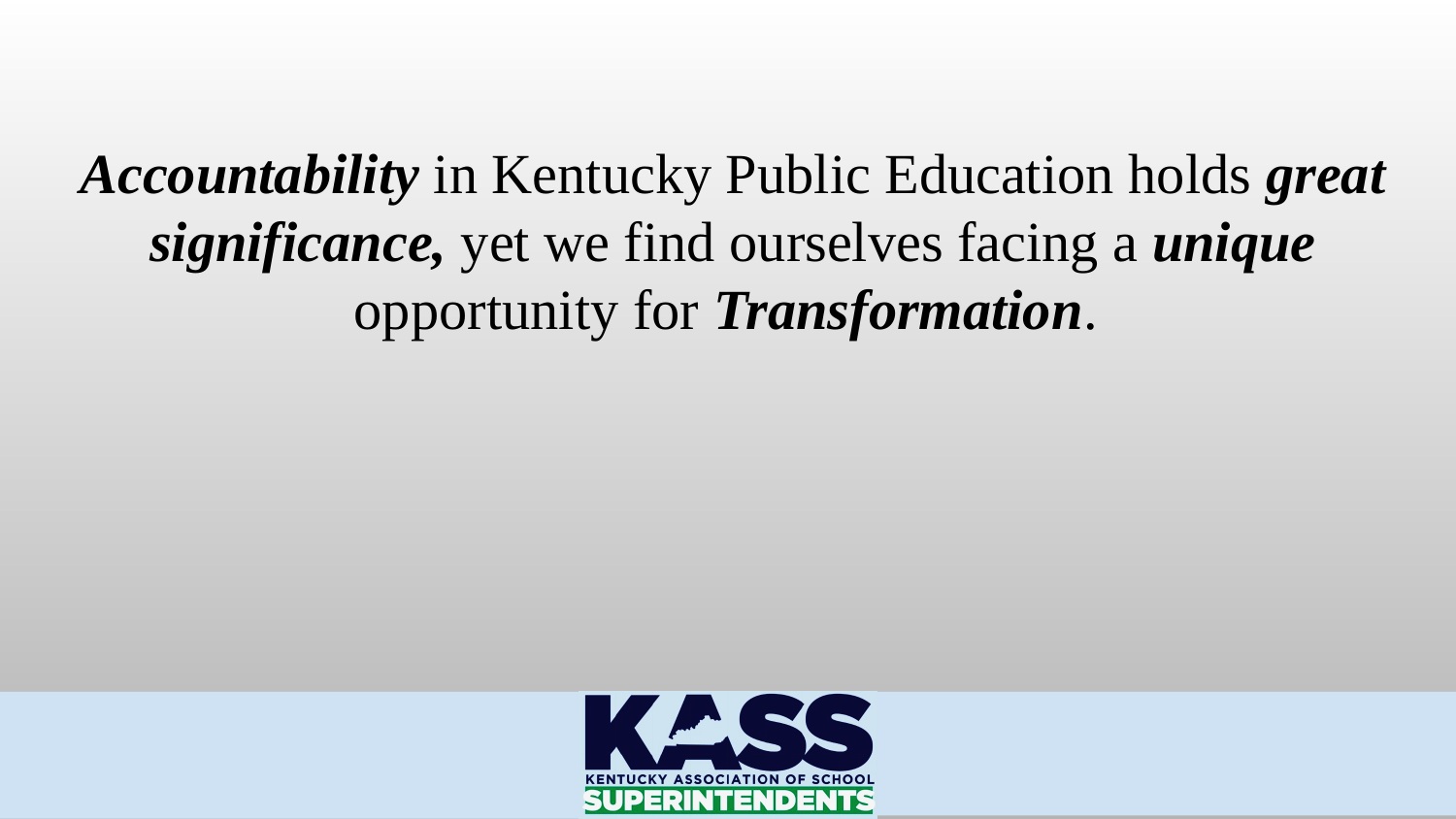

Accountability in Kentucky Public Education holds great significance, yet we find ourselves facing a unique opportunity for Transformation.